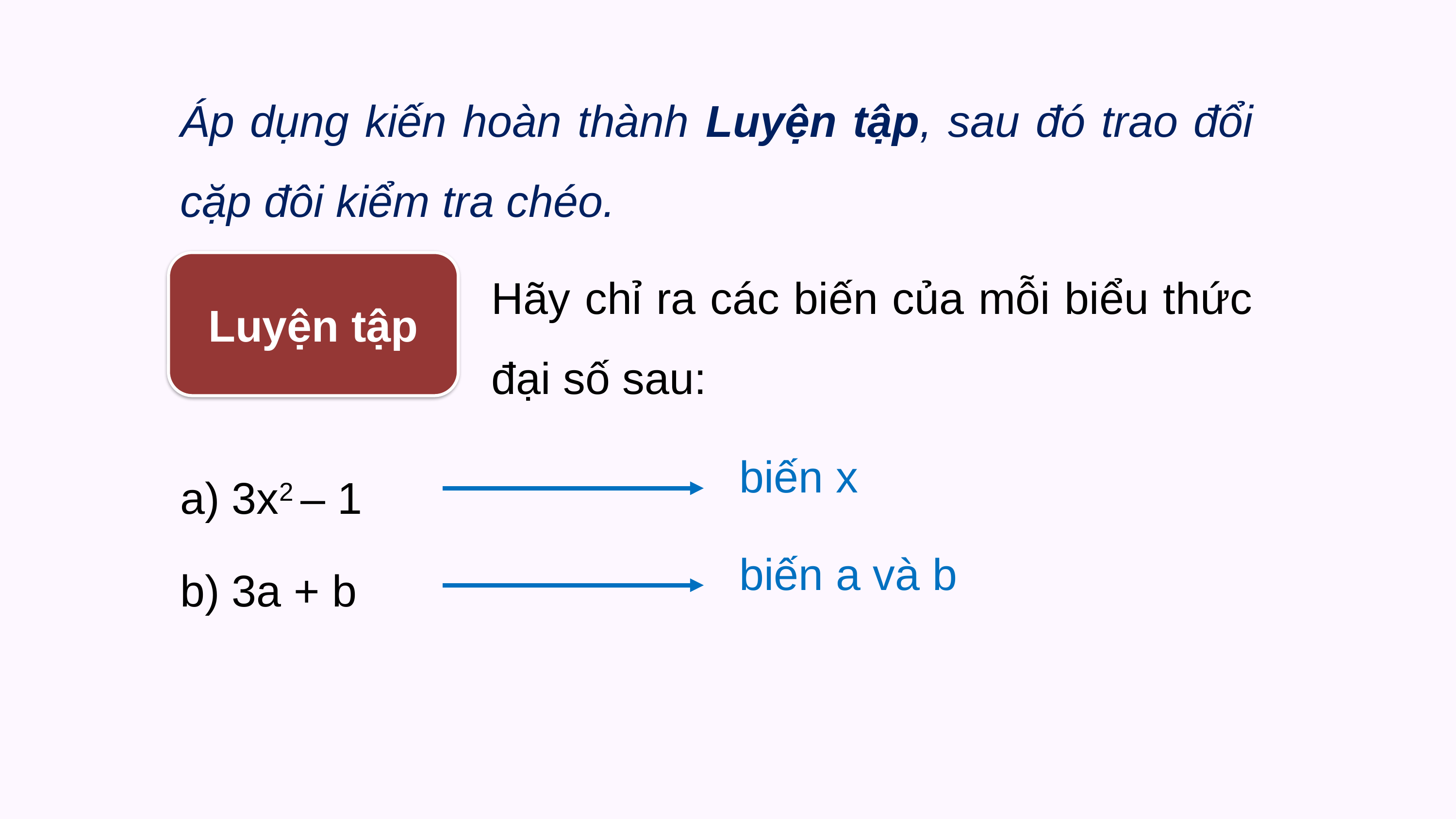

Áp dụng kiến hoàn thành Luyện tập, sau đó trao đổi cặp đôi kiểm tra chéo.
Hãy chỉ ra các biến của mỗi biểu thức đại số sau:
Luyện tập
a) 3x2 – 1
b) 3a + b
biến x
biến a và b